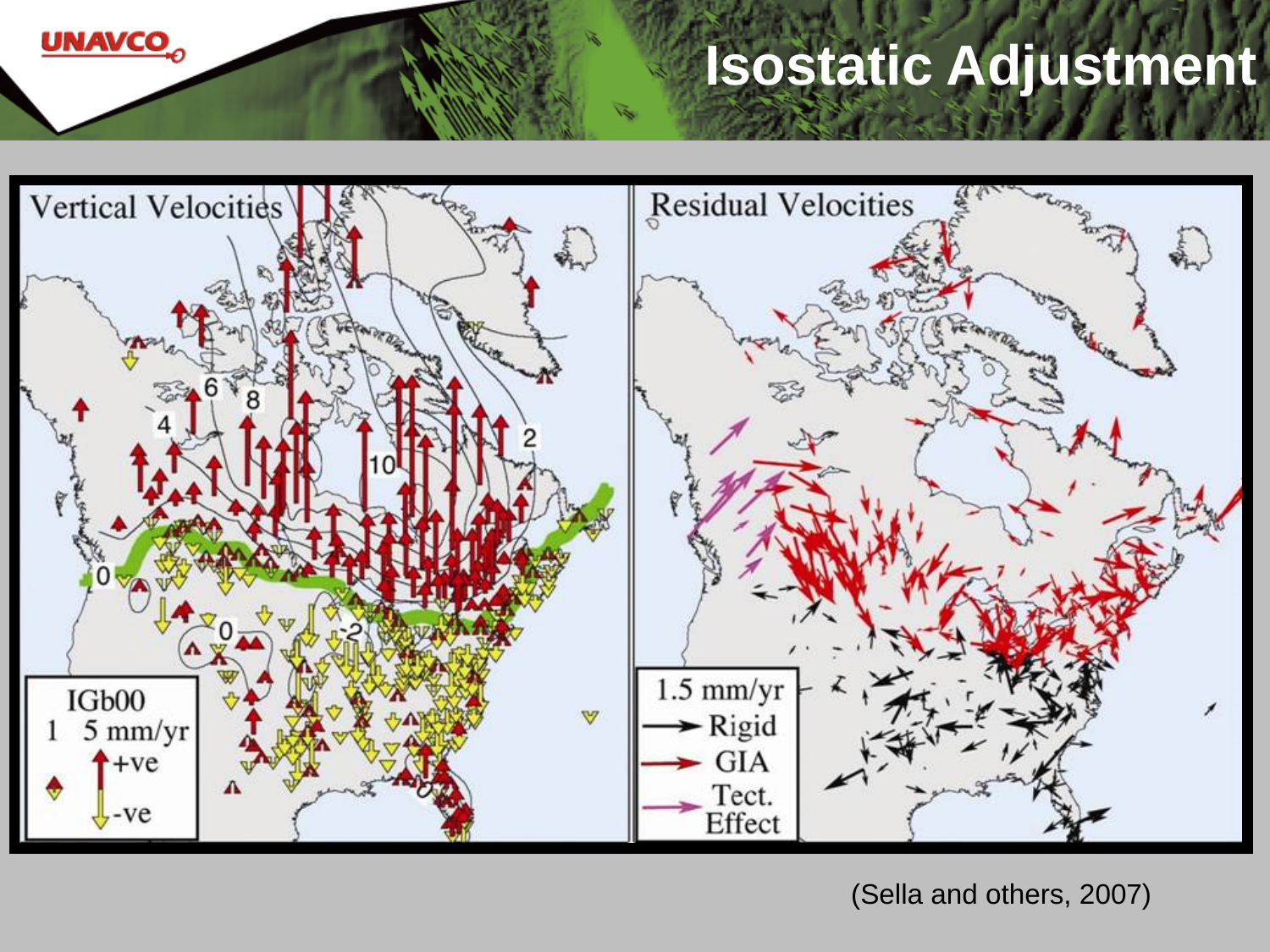

# Isostatic Adjustment

(Sella and others, 2007)